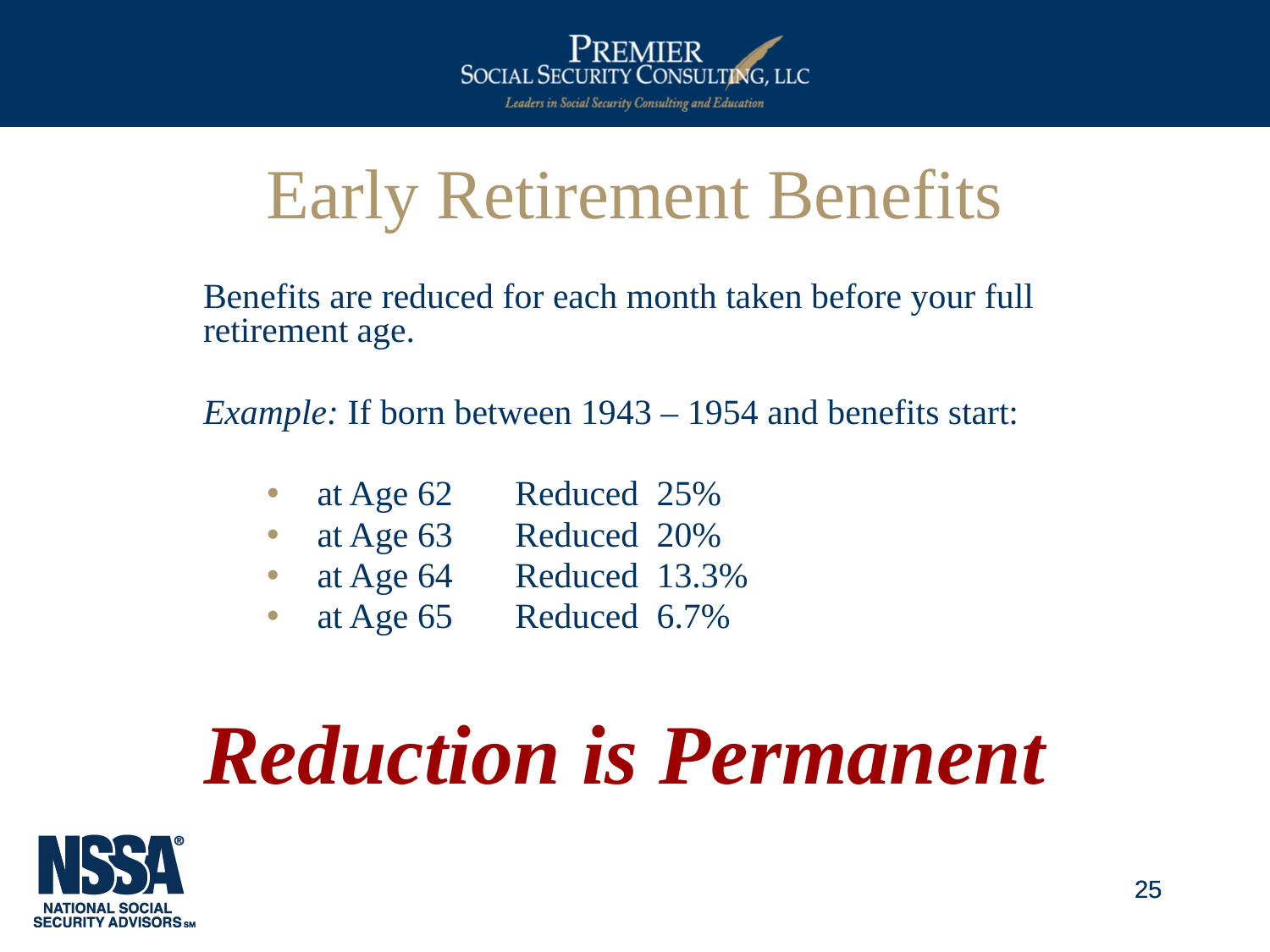

# Early Retirement Benefits
Benefits are reduced for each month taken before your full retirement age.

Example: If born between 1943 – 1954 and benefits start:

   at Age 62       Reduced  25%
   at Age 63       Reduced  20%
   at Age 64       Reduced  13.3%
   at Age 65       Reduced  6.7%

Reduction is Permanent
25
25